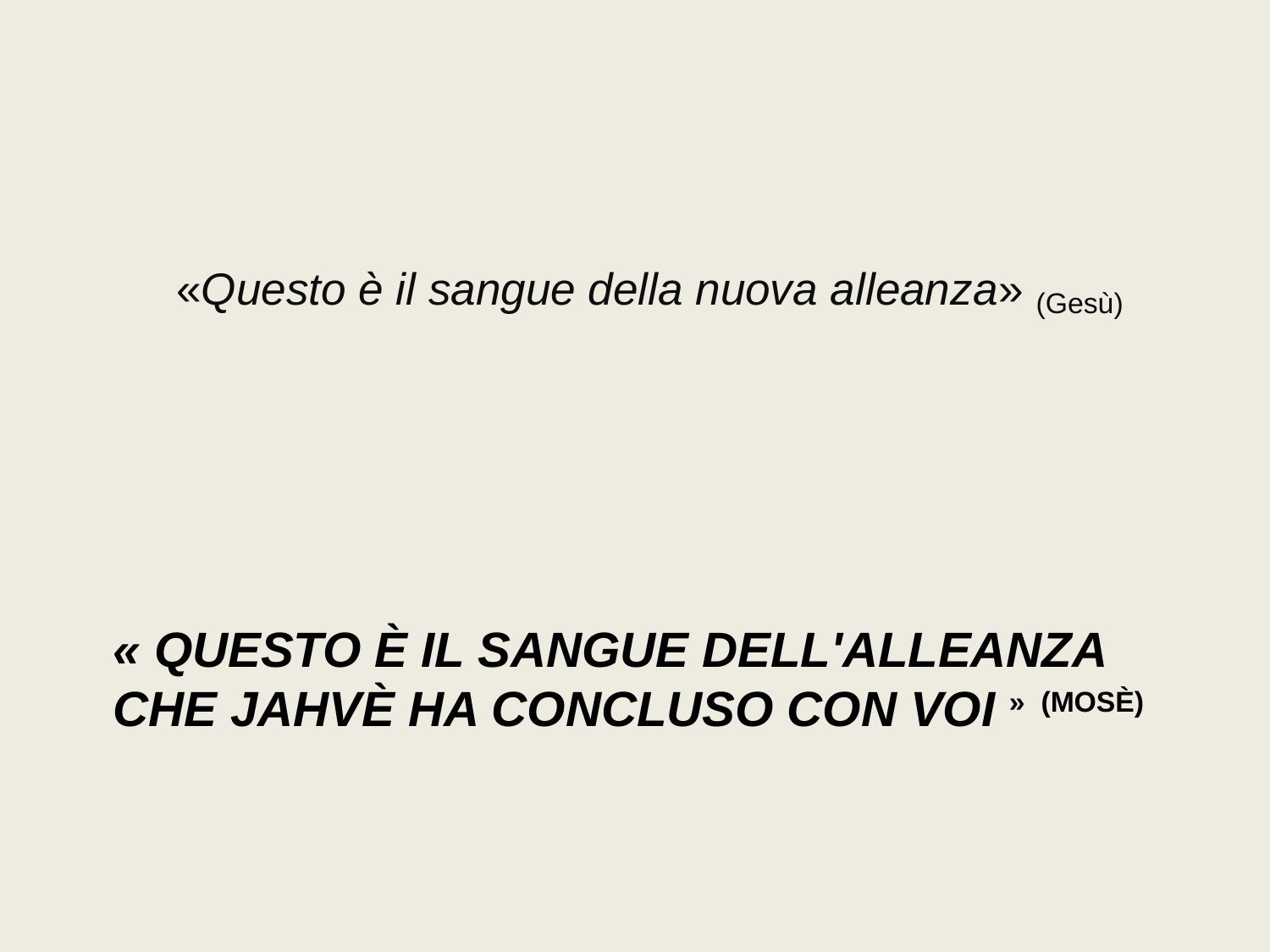

«Questo è il sangue della nuova alleanza» (Gesù)
# « Questo è il sangue dell'alleanza che Jahvè ha concluso con voi »  (Mosè)